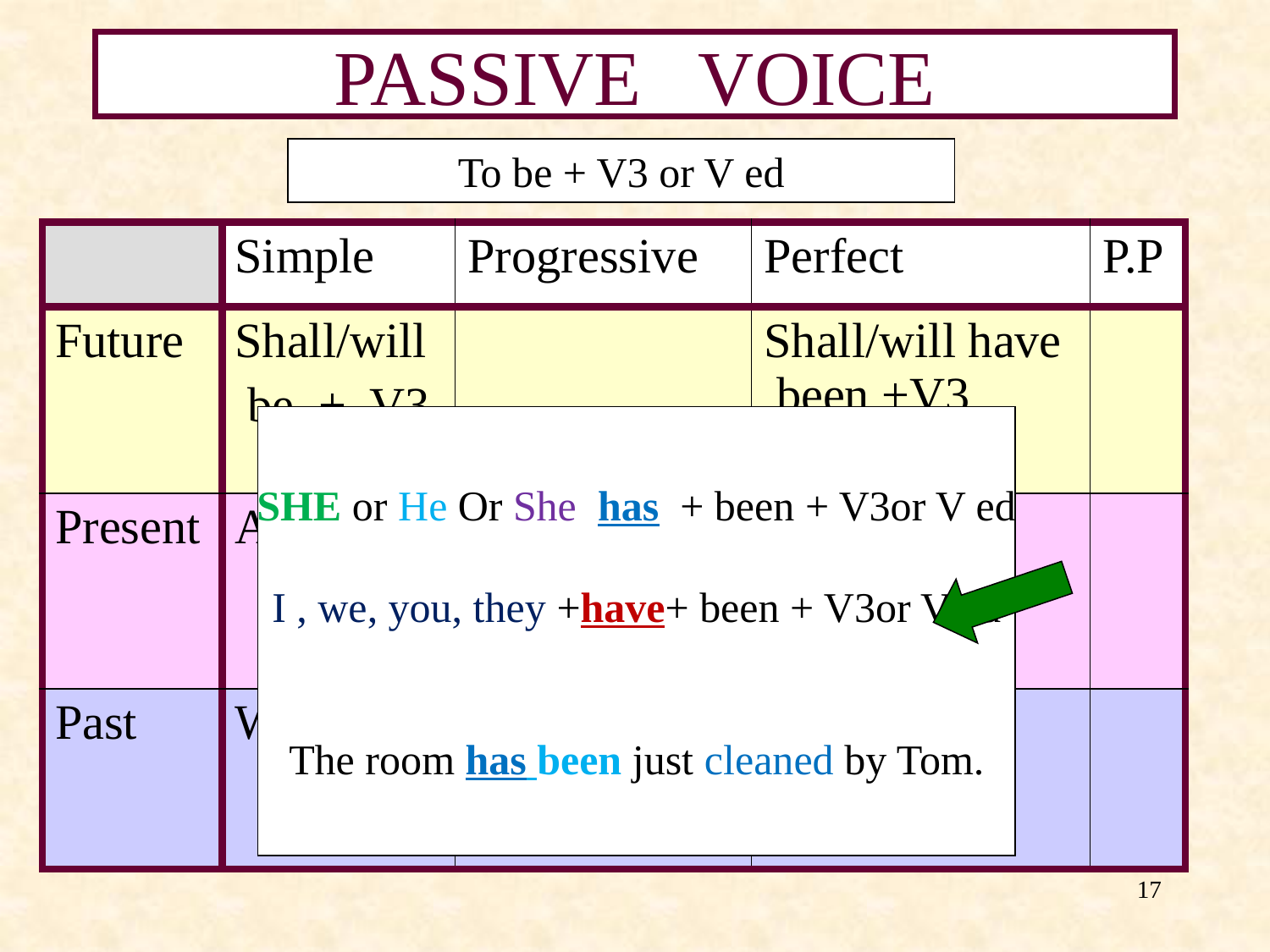

# PASSIVE   VOICE
To be + V3 or V ed
|  | Simple | Progressive | Perfect | P.P |
| --- | --- | --- | --- | --- |
| Future | Shall/will be + V3 |  | Shall/will have been +V3 |  |
| Present | Am/is/are V3 | Am/is/are + +being+V3 | Have / has been + V3 |  |
| Past | Was/were V3 | was / were + being+ V3 |  |  |
SHE or He Or She  has  + been + V3or V ed

I , we, you, they +have+ been + V3or V ed

The room has been just cleaned by Tom.

17